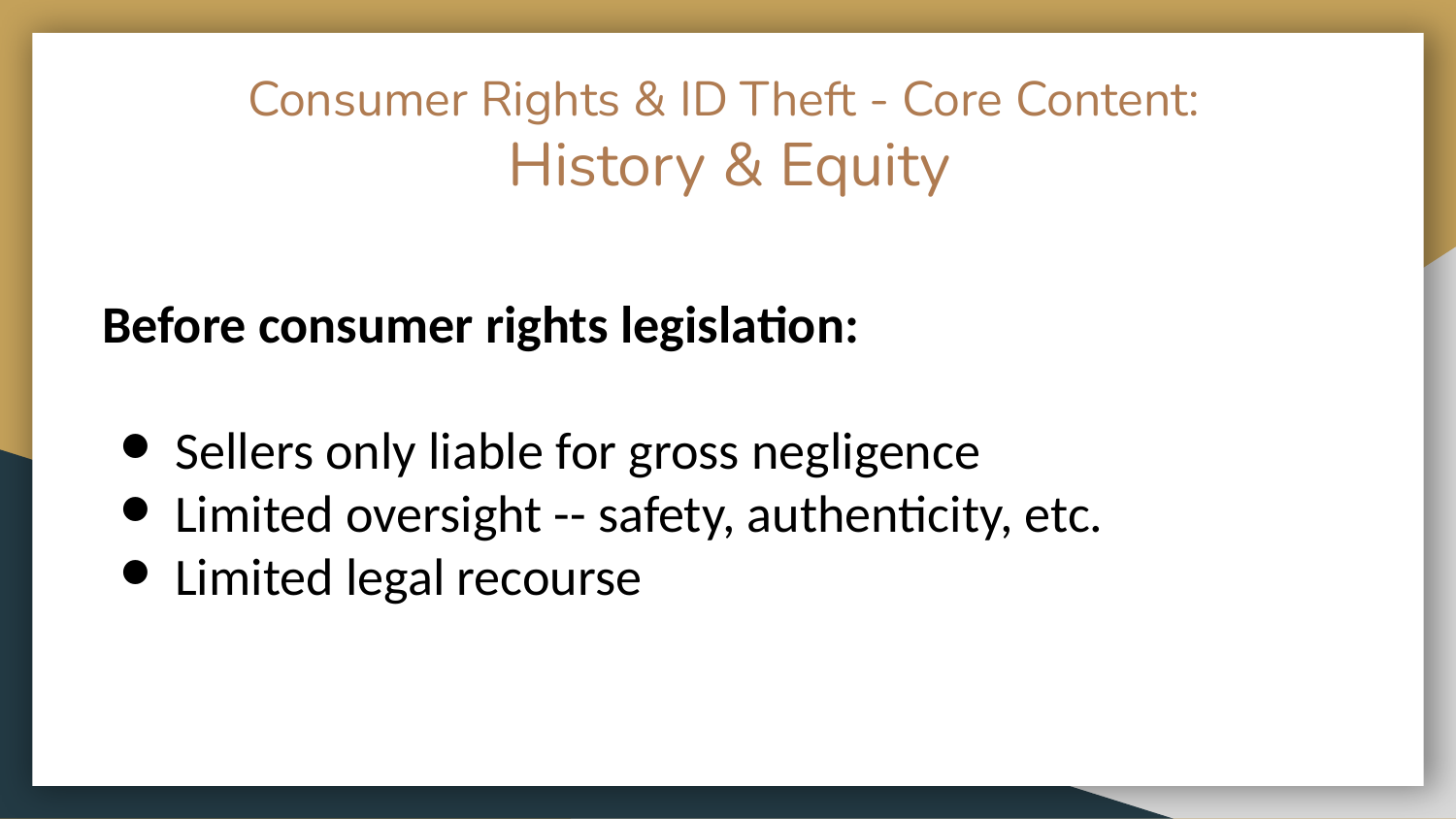

# Consumer Rights & ID Theft - Core Content:
History & Equity
Before consumer rights legislation:

Sellers only liable for gross negligence
Limited oversight -- safety, authenticity, etc.
Limited legal recourse